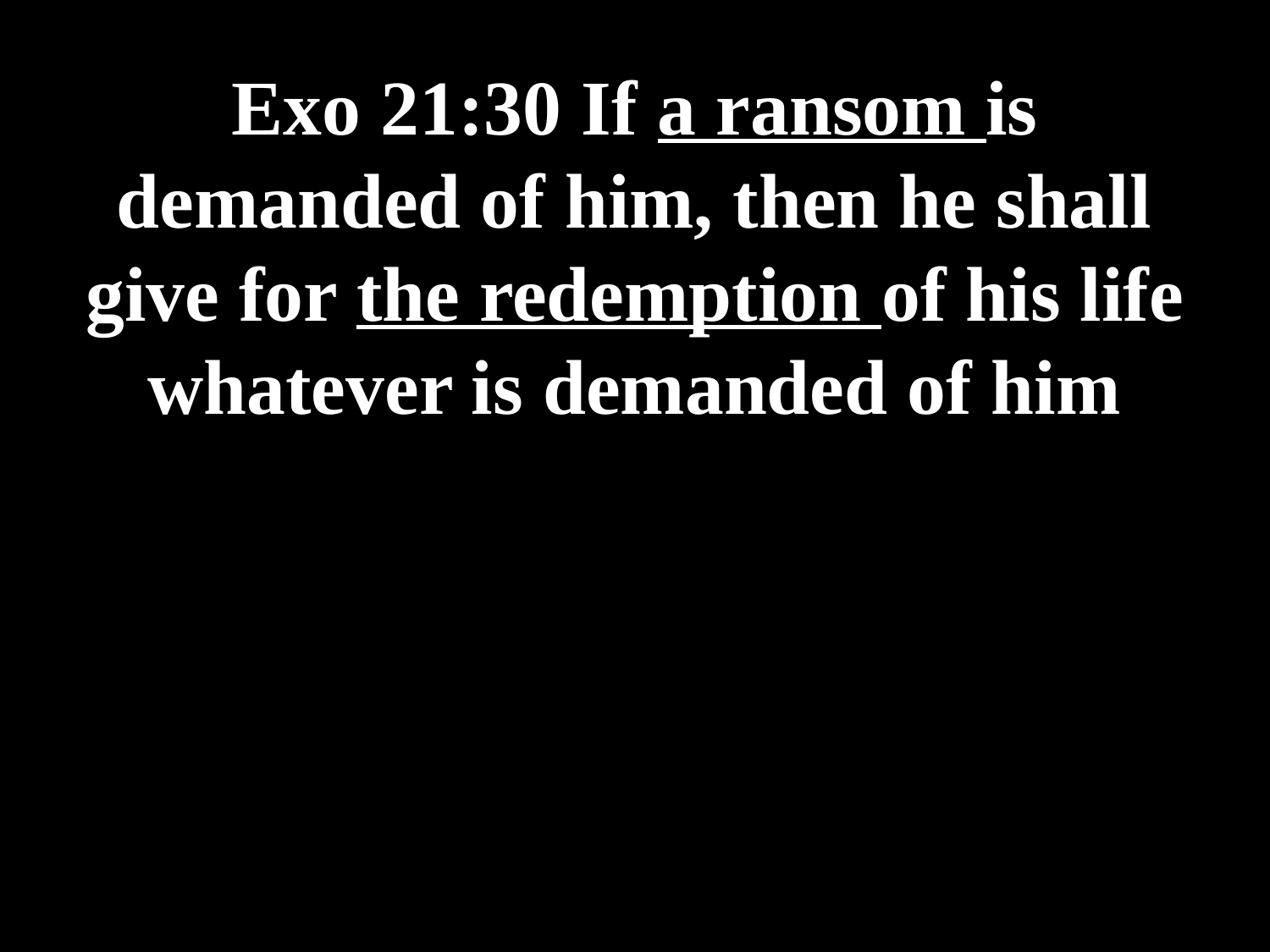

# Exo 21:30 If a ransom is demanded of him, then he shall give for the redemption of his life whatever is demanded of him